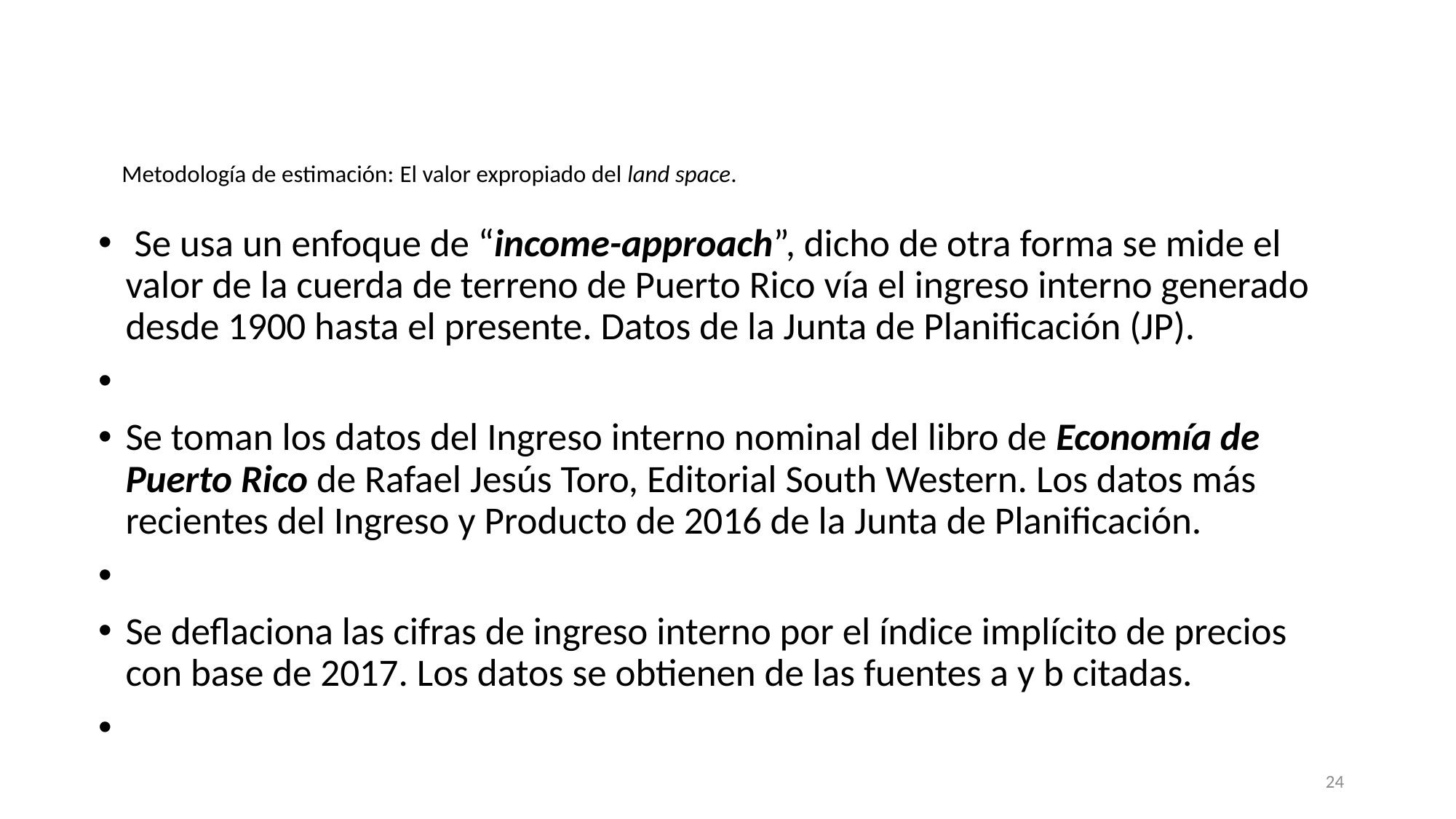

# Metodología de estimación: El valor expropiado del land space.
 Se usa un enfoque de “income-approach”, dicho de otra forma se mide el valor de la cuerda de terreno de Puerto Rico vía el ingreso interno generado desde 1900 hasta el presente. Datos de la Junta de Planificación (JP).

Se toman los datos del Ingreso interno nominal del libro de Economía de Puerto Rico de Rafael Jesús Toro, Editorial South Western. Los datos más recientes del Ingreso y Producto de 2016 de la Junta de Planificación.

Se deflaciona las cifras de ingreso interno por el índice implícito de precios con base de 2017. Los datos se obtienen de las fuentes a y b citadas.

24